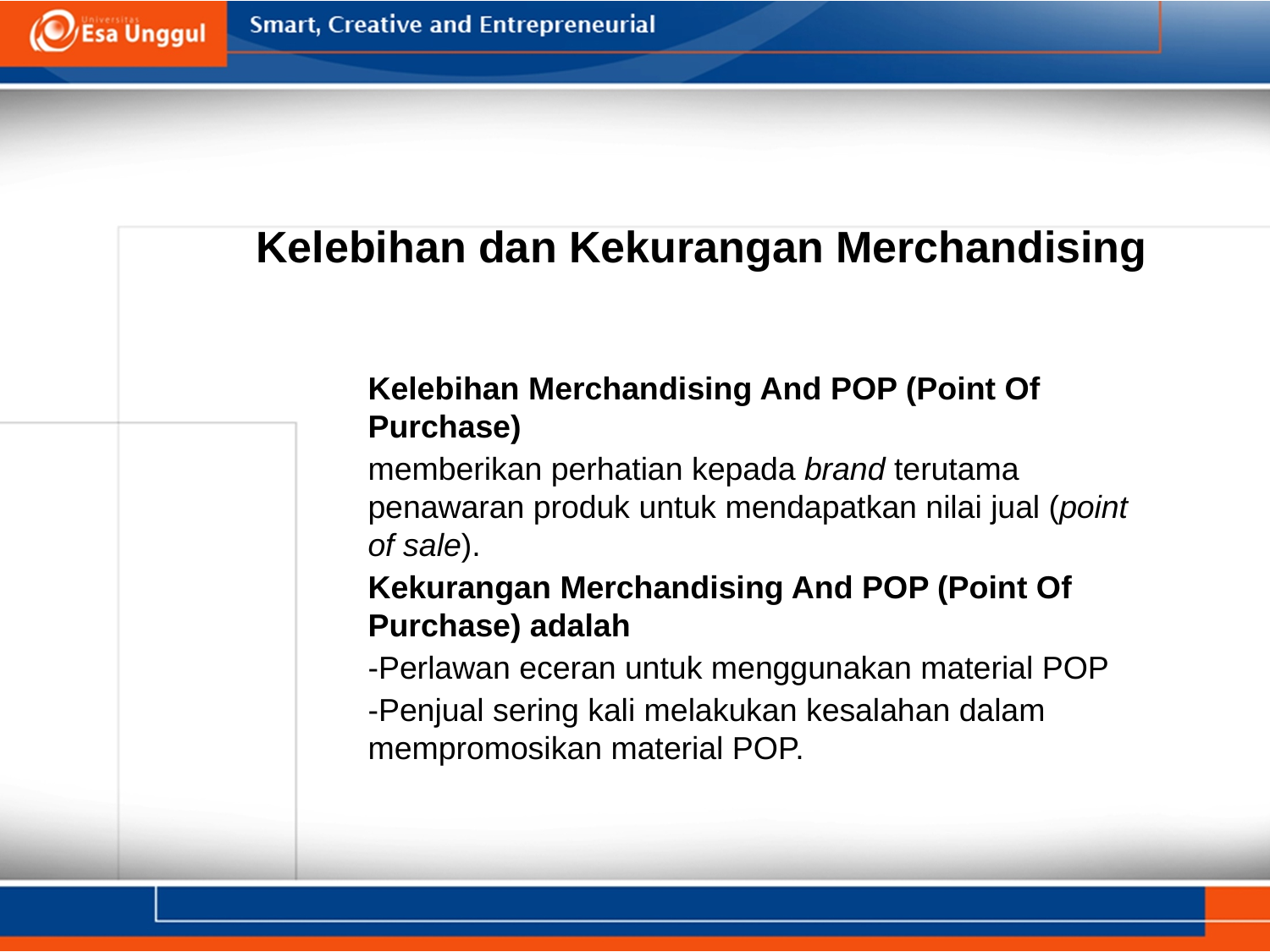

Kelebihan dan Kekurangan Merchandising

	Kelebihan Merchandising And POP (Point Of Purchase)
	memberikan perhatian kepada brand terutama penawaran produk untuk mendapatkan nilai jual (point of sale).
	Kekurangan Merchandising And POP (Point Of Purchase) adalah
	-Perlawan eceran untuk menggunakan material POP
	-Penjual sering kali melakukan kesalahan dalam   mempromosikan material POP.